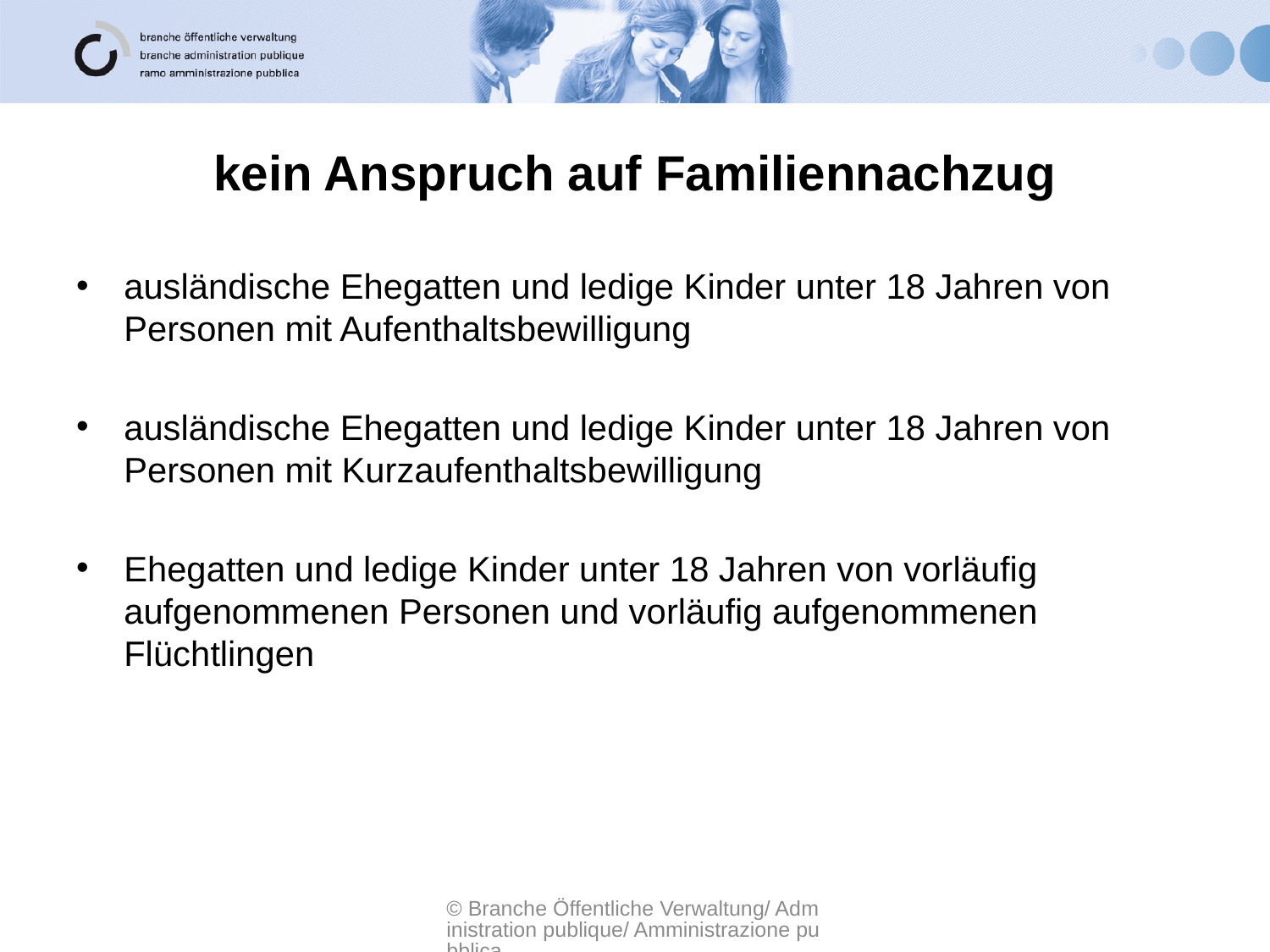

# kein Anspruch auf Familiennachzug
ausländische Ehegatten und ledige Kinder unter 18 Jahren von Personen mit Aufenthaltsbewilligung

ausländische Ehegatten und ledige Kinder unter 18 Jahren von Personen mit Kurzaufenthaltsbewilligung

Ehegatten und ledige Kinder unter 18 Jahren von vorläufig aufgenommenen Personen und vorläufig aufgenommenen Flüchtlingen
© Branche Öffentliche Verwaltung/ Administration publique/ Amministrazione pubblica